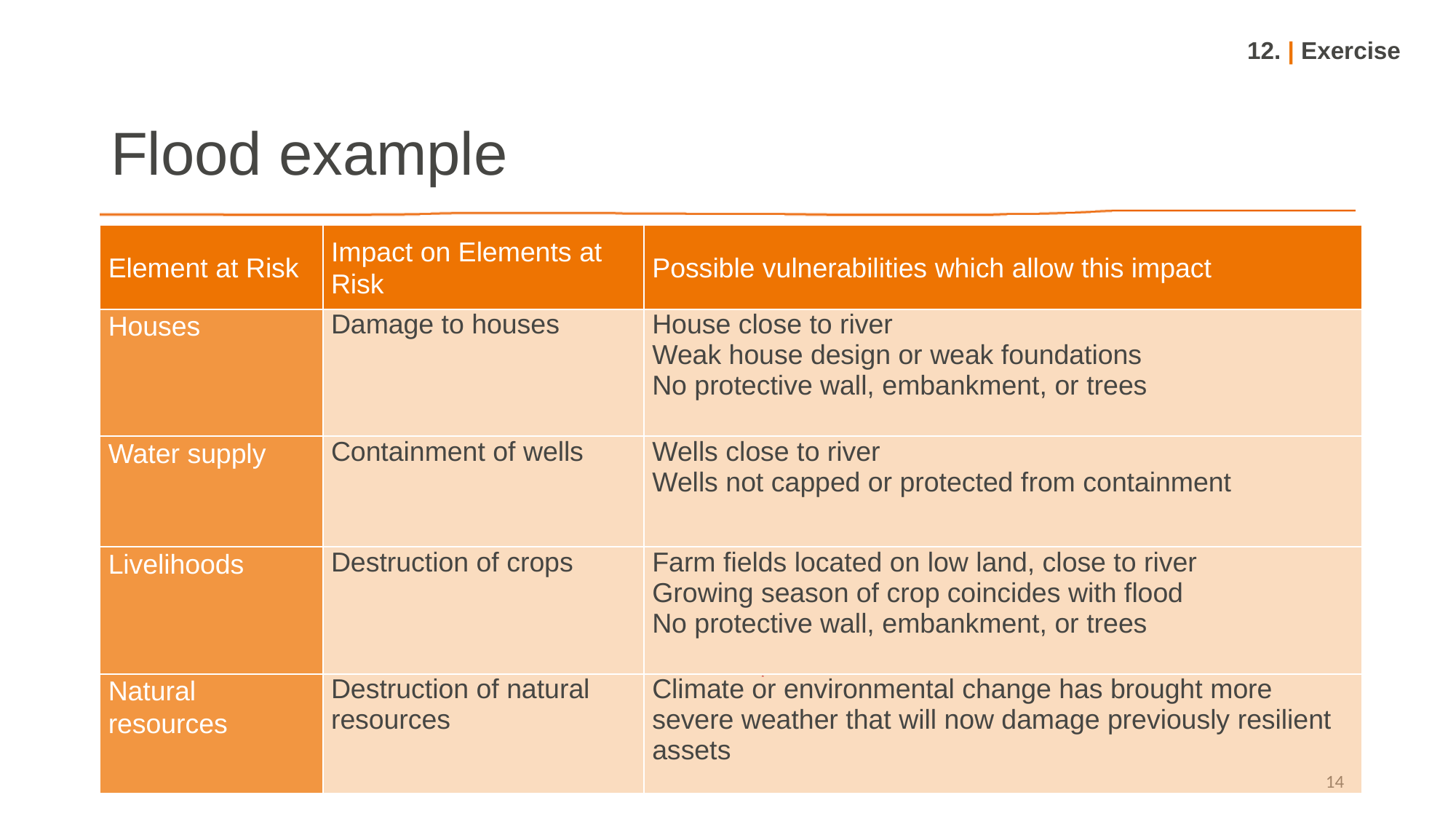

12. | Exercise
Flood example
| Element at Risk | Impact on Elements at Risk | Possible vulnerabilities which allow this impact |
| --- | --- | --- |
| Houses | Damage to houses | House close to river Weak house design or weak foundations No protective wall, embankment, or trees |
| Water supply | Containment of wells | Wells close to river Wells not capped or protected from containment |
| Livelihoods | Destruction of crops | Farm fields located on low land, close to river Growing season of crop coincides with flood No protective wall, embankment, or trees |
| Natural resources | Destruction of natural resources | Climate or environmental change has brought more severe weather that will now damage previously resilient assets |

14